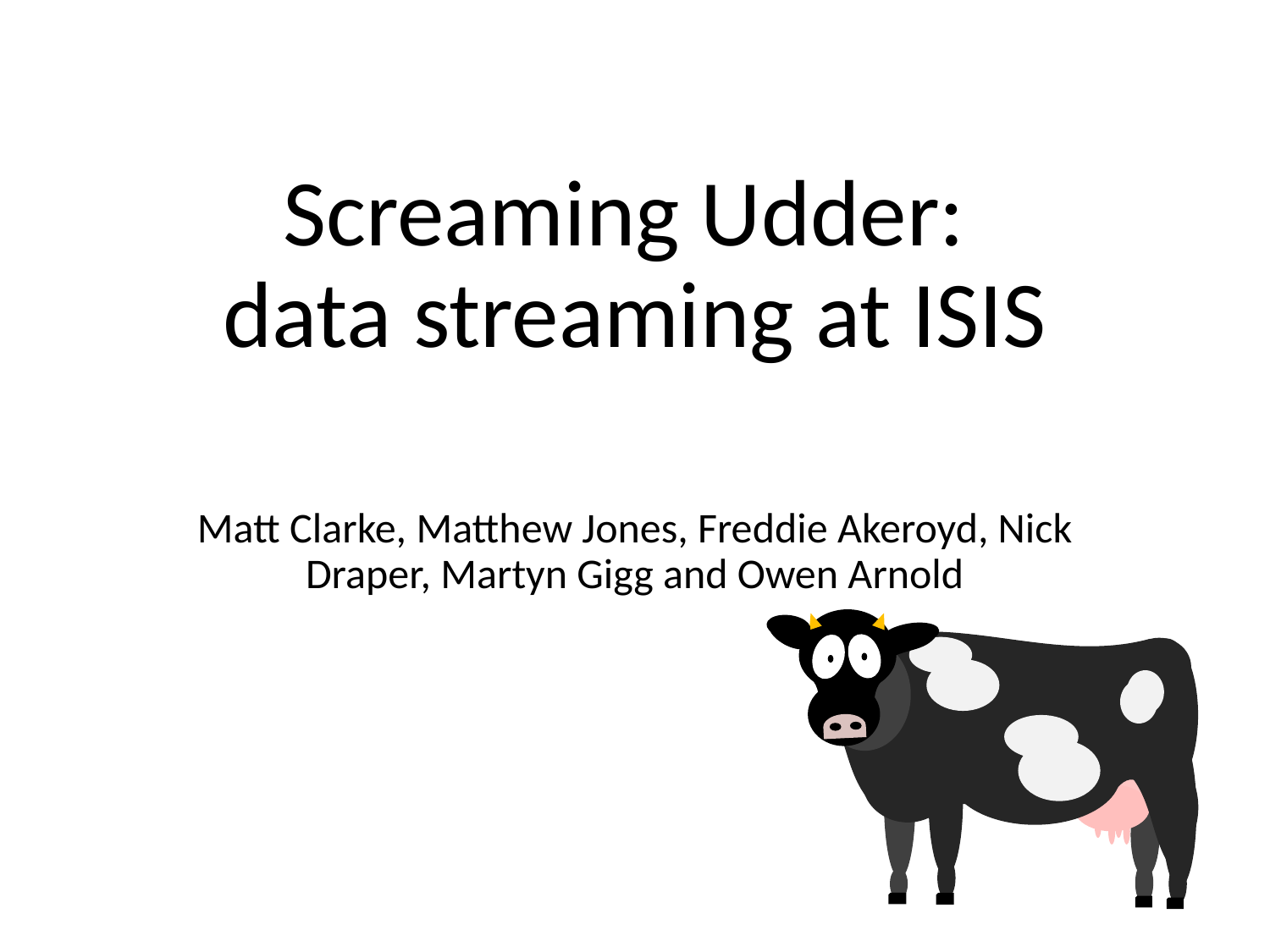

# Screaming Udder: data streaming at ISIS
Matt Clarke, Matthew Jones, Freddie Akeroyd, Nick Draper, Martyn Gigg and Owen Arnold

c